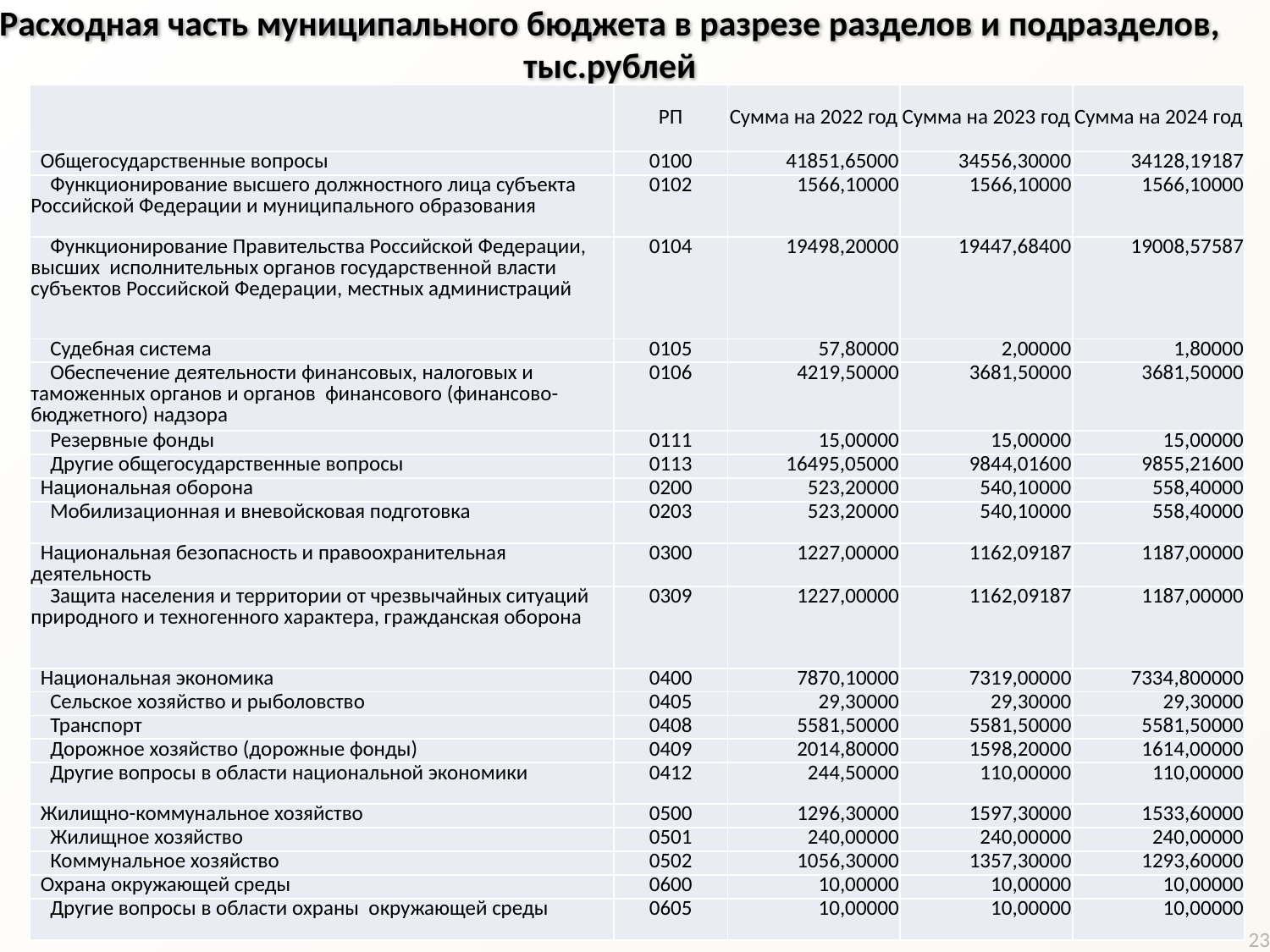

Расходная часть муниципального бюджета в разрезе разделов и подразделов, тыс.рублей
|  | РП | Сумма на 2022 год | Сумма на 2023 год | Сумма на 2024 год |
| --- | --- | --- | --- | --- |
| Общегосударственные вопросы | 0100 | 41851,65000 | 34556,30000 | 34128,19187 |
| Функционирование высшего должностного лица субъекта Российской Федерации и муниципального образования | 0102 | 1566,10000 | 1566,10000 | 1566,10000 |
| Функционирование Правительства Российской Федерации, высших исполнительных органов государственной власти субъектов Российской Федерации, местных администраций | 0104 | 19498,20000 | 19447,68400 | 19008,57587 |
| Судебная система | 0105 | 57,80000 | 2,00000 | 1,80000 |
| Обеспечение деятельности финансовых, налоговых и таможенных органов и органов финансового (финансово-бюджетного) надзора | 0106 | 4219,50000 | 3681,50000 | 3681,50000 |
| Резервные фонды | 0111 | 15,00000 | 15,00000 | 15,00000 |
| Другие общегосударственные вопросы | 0113 | 16495,05000 | 9844,01600 | 9855,21600 |
| Национальная оборона | 0200 | 523,20000 | 540,10000 | 558,40000 |
| Мобилизационная и вневойсковая подготовка | 0203 | 523,20000 | 540,10000 | 558,40000 |
| Национальная безопасность и правоохранительная деятельность | 0300 | 1227,00000 | 1162,09187 | 1187,00000 |
| Защита населения и территории от чрезвычайных ситуаций природного и техногенного характера, гражданская оборона | 0309 | 1227,00000 | 1162,09187 | 1187,00000 |
| Национальная экономика | 0400 | 7870,10000 | 7319,00000 | 7334,800000 |
| Сельское хозяйство и рыболовство | 0405 | 29,30000 | 29,30000 | 29,30000 |
| Транспорт | 0408 | 5581,50000 | 5581,50000 | 5581,50000 |
| Дорожное хозяйство (дорожные фонды) | 0409 | 2014,80000 | 1598,20000 | 1614,00000 |
| Другие вопросы в области национальной экономики | 0412 | 244,50000 | 110,00000 | 110,00000 |
| Жилищно-коммунальное хозяйство | 0500 | 1296,30000 | 1597,30000 | 1533,60000 |
| Жилищное хозяйство | 0501 | 240,00000 | 240,00000 | 240,00000 |
| Коммунальное хозяйство | 0502 | 1056,30000 | 1357,30000 | 1293,60000 |
| Охрана окружающей среды | 0600 | 10,00000 | 10,00000 | 10,00000 |
| Другие вопросы в области охраны окружающей среды | 0605 | 10,00000 | 10,00000 | 10,00000 |
23